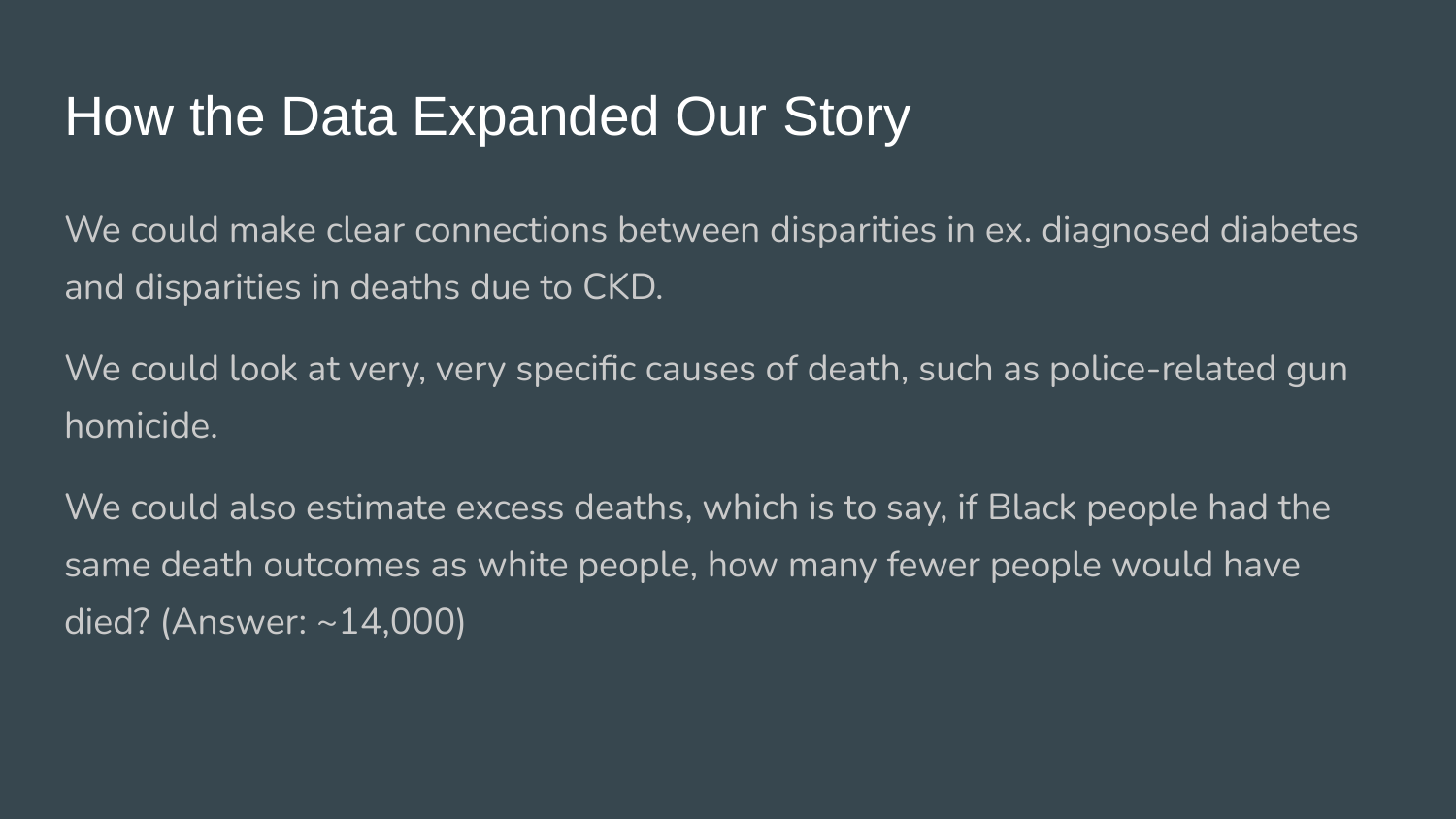

# How the Data Expanded Our Story
We could make clear connections between disparities in ex. diagnosed diabetes and disparities in deaths due to CKD.
We could look at very, very specific causes of death, such as police-related gun homicide.
We could also estimate excess deaths, which is to say, if Black people had the same death outcomes as white people, how many fewer people would have died? (Answer: ~14,000)